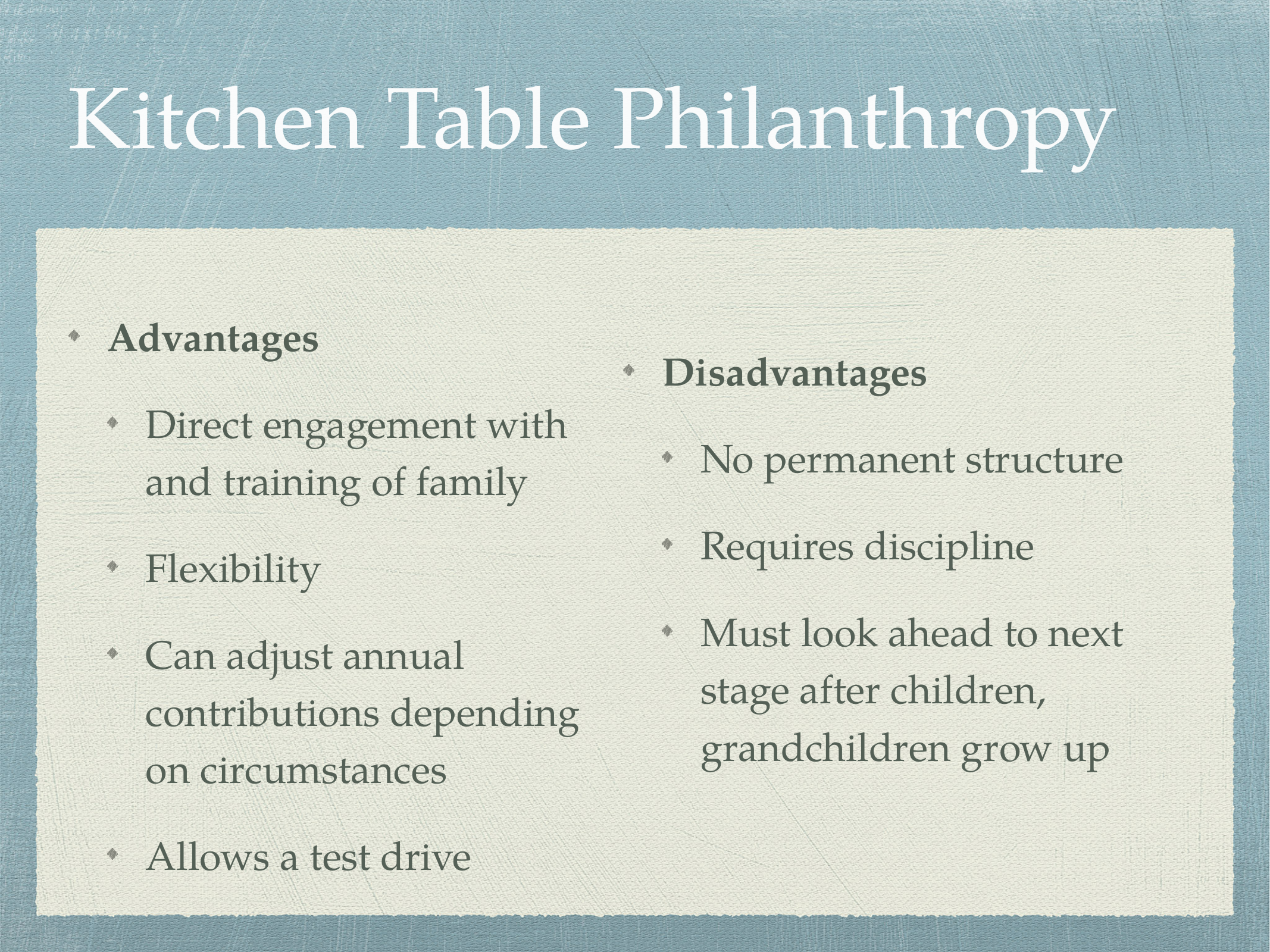

# Kitchen Table Philanthropy
Disadvantages
No permanent structure
Requires discipline
Must look ahead to next stage after children, grandchildren grow up
Advantages
Direct engagement with and training of family
Flexibility
Can adjust annual contributions depending on circumstances
Allows a test drive